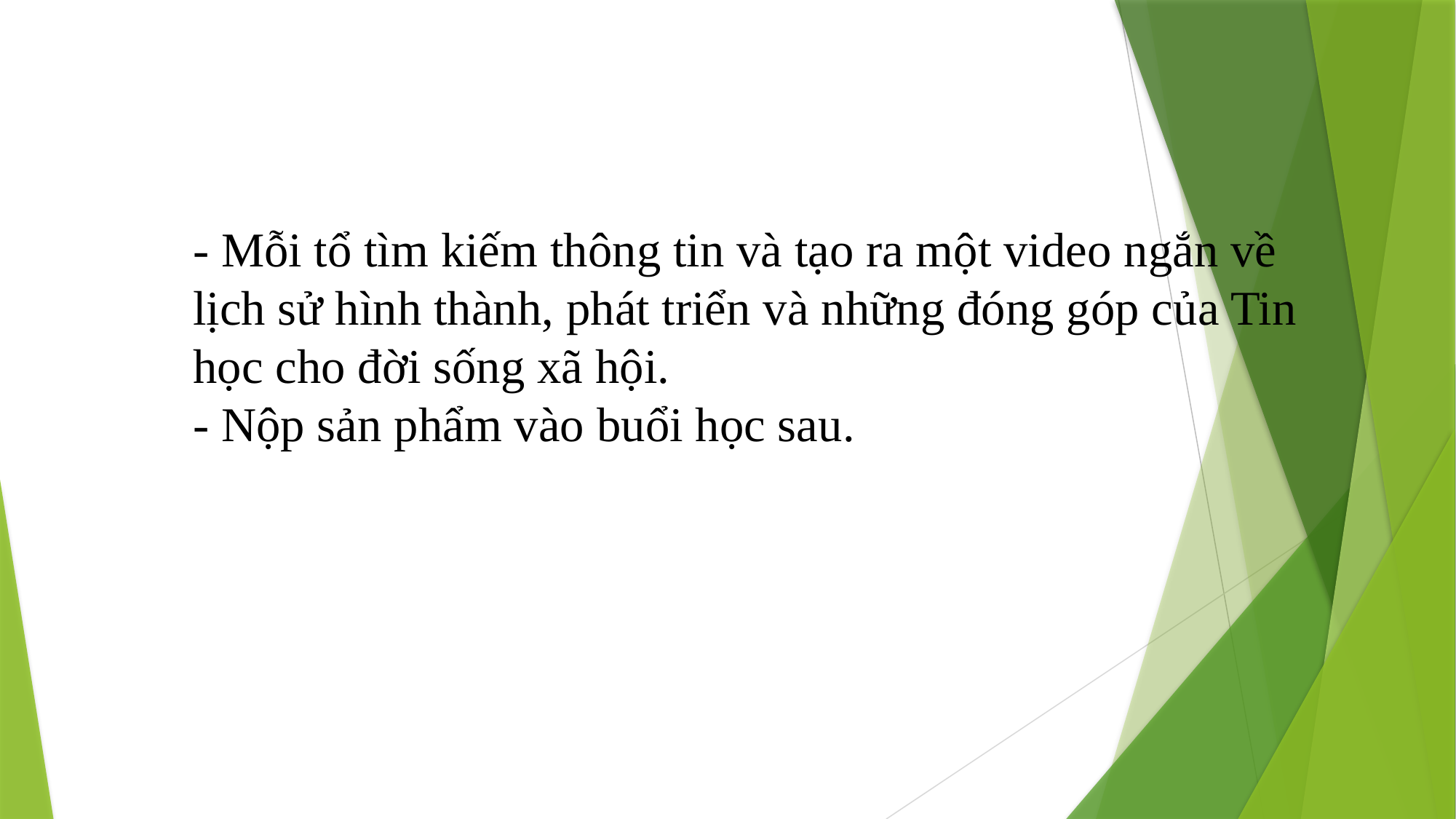

- Mỗi tổ tìm kiếm thông tin và tạo ra một video ngắn về lịch sử hình thành, phát triển và những đóng góp của Tin học cho đời sống xã hội.
- Nộp sản phẩm vào buổi học sau.